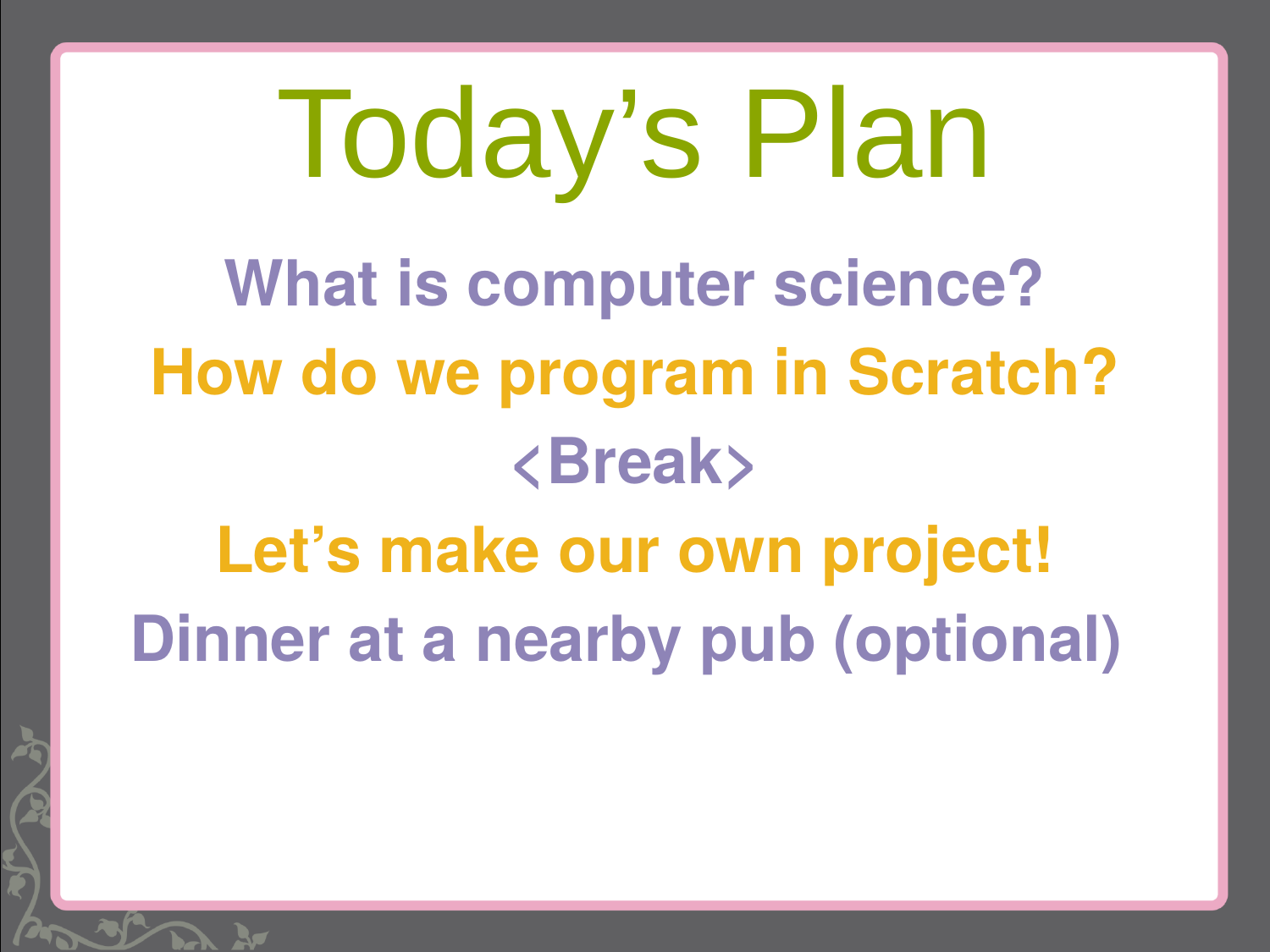

# Today’s Plan
What is computer science?
How do we program in Scratch?
<Break>
Let’s make our own project!
Dinner at a nearby pub (optional)